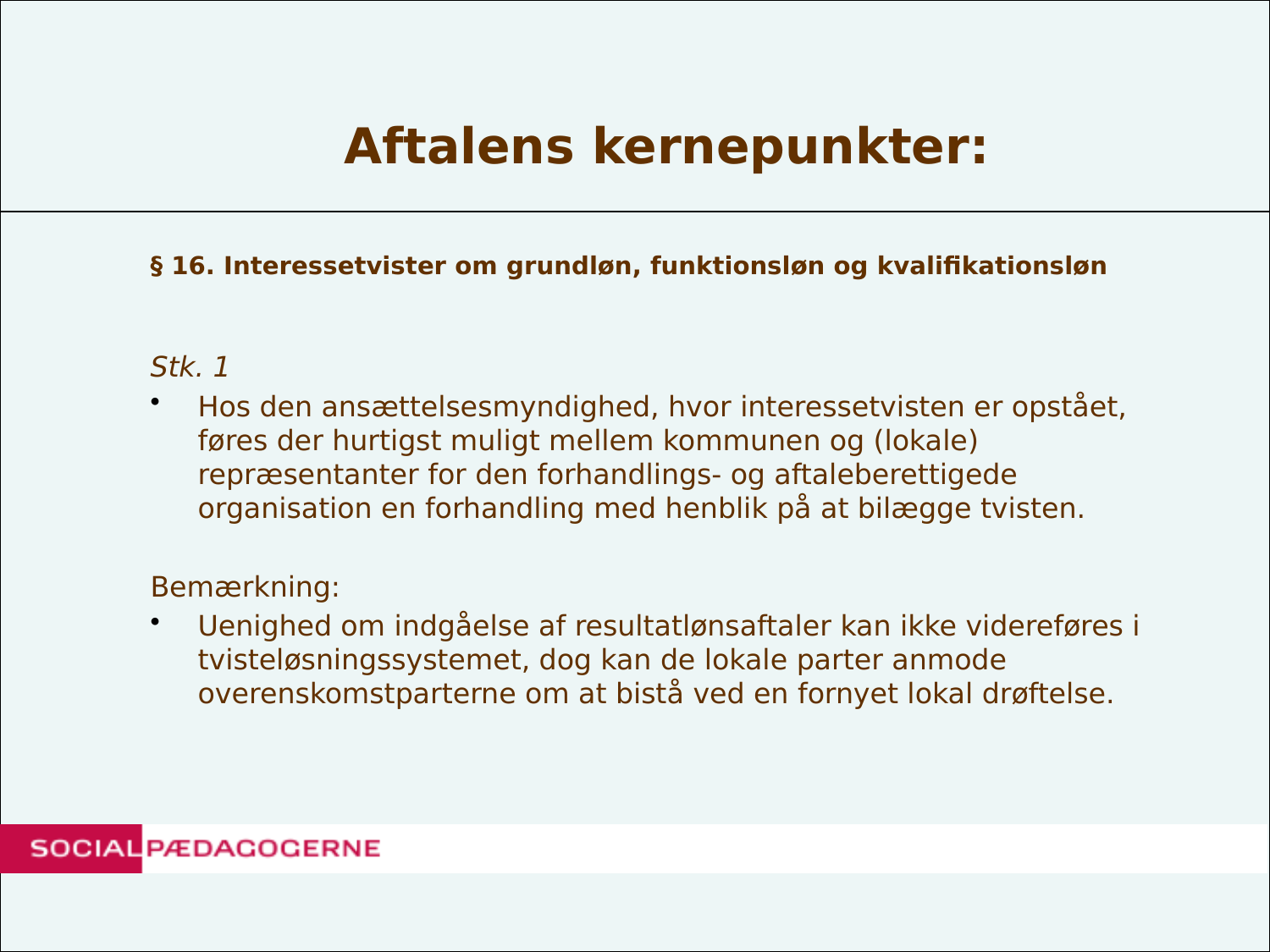

# Aftalens kernepunkter:
§ 16. Interessetvister om grundløn, funktionsløn og kvalifikationsløn

Stk. 1
Hos den ansættelsesmyndighed, hvor interessetvisten er opstået, føres der hurtigst muligt mellem kommunen og (lokale) repræsentanter for den forhandlings- og aftaleberettigede organisation en forhandling med henblik på at bilægge tvisten.

Bemærkning:
Uenighed om indgåelse af resultatlønsaftaler kan ikke videreføres i tvisteløsningssystemet, dog kan de lokale parter anmode overenskomstparterne om at bistå ved en fornyet lokal drøftelse.